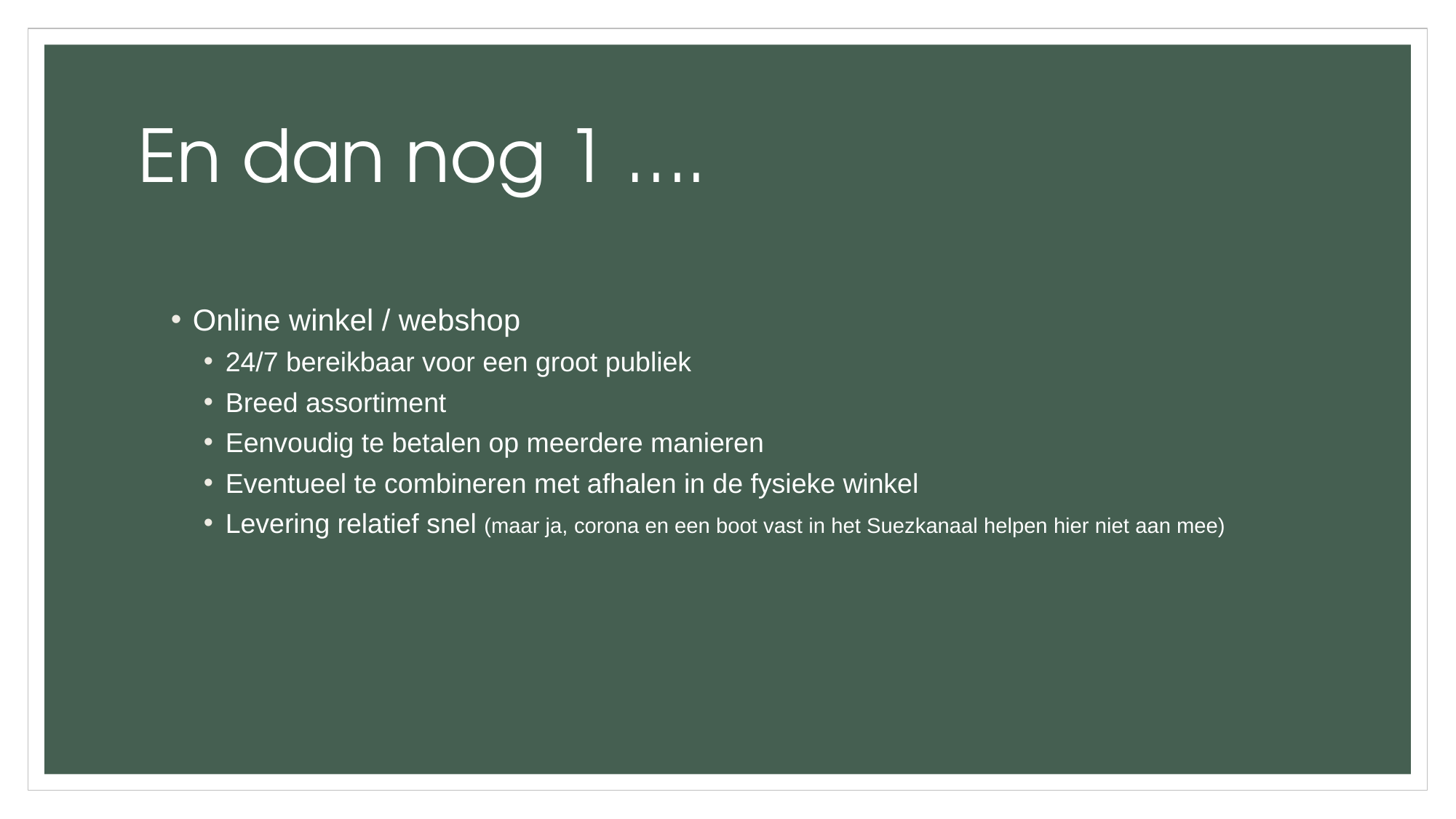

# En dan nog 1 ….

Online winkel / webshop
24/7 bereikbaar voor een groot publiek
Breed assortiment
Eenvoudig te betalen op meerdere manieren
Eventueel te combineren met afhalen in de fysieke winkel
Levering relatief snel (maar ja, corona en een boot vast in het Suezkanaal helpen hier niet aan mee)